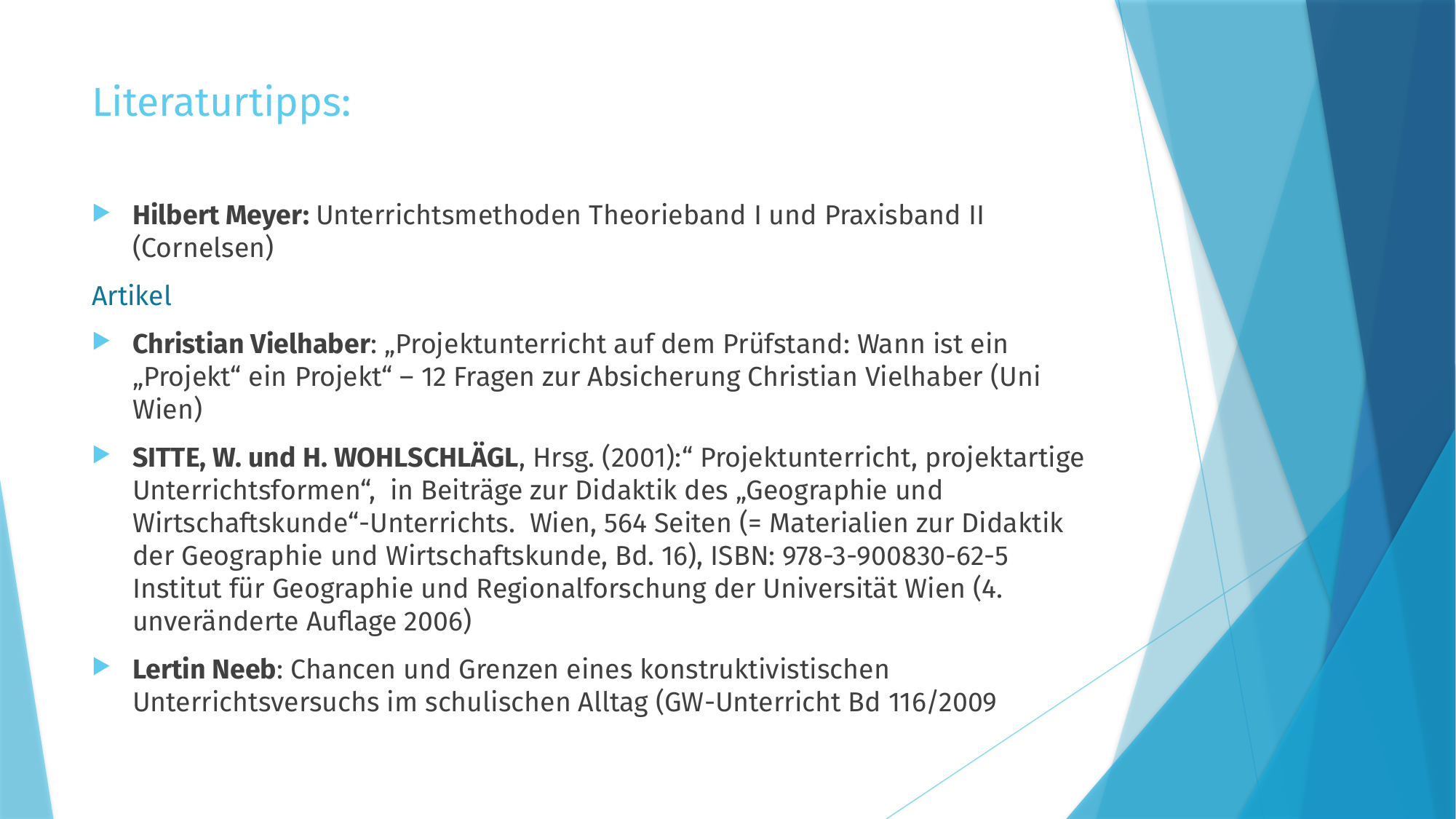

# Literaturtipps:
Hilbert Meyer: Unterrichtsmethoden Theorieband I und Praxisband II (Cornelsen)
Artikel
Christian Vielhaber: „Projektunterricht auf dem Prüfstand: Wann ist ein „Projekt“ ein Projekt“ – 12 Fragen zur Absicherung Christian Vielhaber (Uni Wien)
SITTE, W. und H. WOHLSCHLÄGL, Hrsg. (2001):“ Projektunterricht, projektartige Unterrichtsformen“,  in Beiträge zur Didaktik des „Geographie und Wirtschaftskunde“-Unterrichts.  Wien, 564 Seiten (= Materialien zur Didaktik der Geographie und Wirtschaftskunde, Bd. 16), ISBN: 978-3-900830-62-5 Institut für Geographie und Regionalforschung der Universität Wien (4. unveränderte Auflage 2006)
Lertin Neeb: Chancen und Grenzen eines konstruktivistischen Unterrichtsversuchs im schulischen Alltag (GW-Unterricht Bd 116/2009